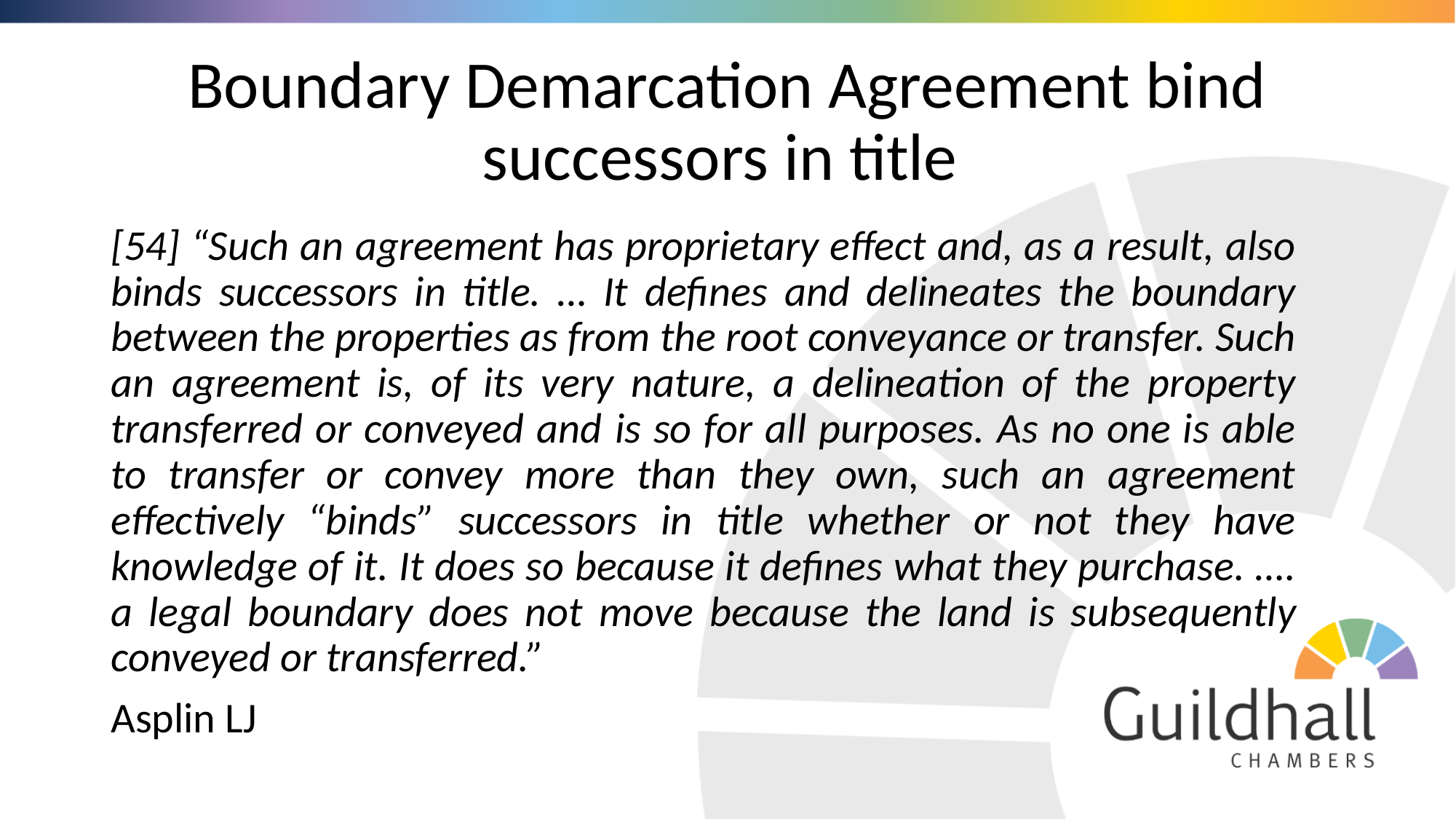

# Boundary Demarcation Agreement bind successors in title
[54] “Such an agreement has proprietary effect and, as a result, also binds successors in title. … It defines and delineates the boundary between the properties as from the root conveyance or transfer. Such an agreement is, of its very nature, a delineation of the property transferred or conveyed and is so for all purposes. As no one is able to transfer or convey more than they own, such an agreement effectively “binds” successors in title whether or not they have knowledge of it. It does so because it defines what they purchase. …. a legal boundary does not move because the land is subsequently conveyed or transferred.”
Asplin LJ